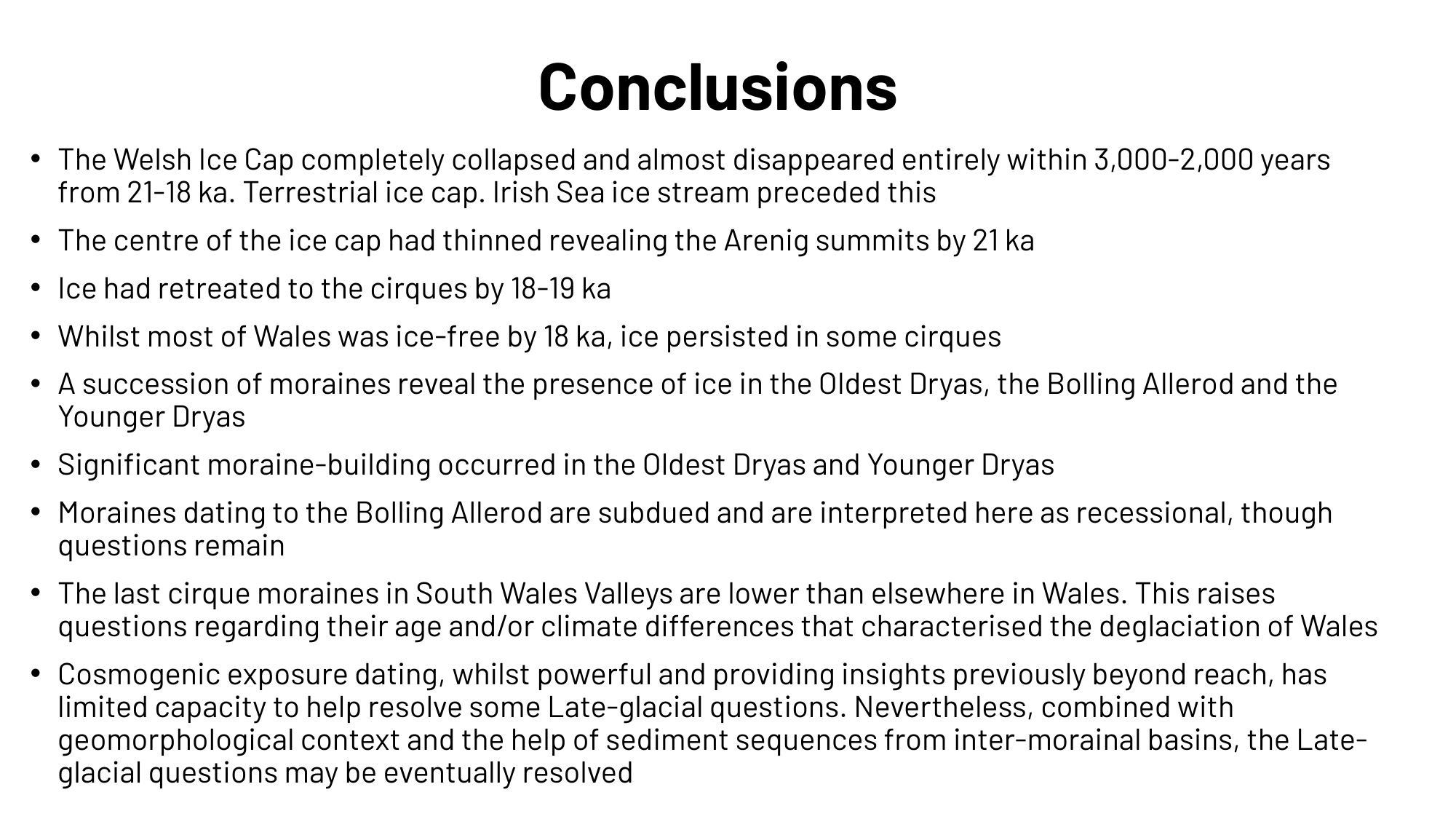

# Conclusions
The Welsh Ice Cap completely collapsed and almost disappeared entirely within 3,000-2,000 years from 21-18 ka. Terrestrial ice cap. Irish Sea ice stream preceded this
The centre of the ice cap had thinned revealing the Arenig summits by 21 ka
Ice had retreated to the cirques by 18-19 ka
Whilst most of Wales was ice-free by 18 ka, ice persisted in some cirques
A succession of moraines reveal the presence of ice in the Oldest Dryas, the Bolling Allerod and the Younger Dryas
Significant moraine-building occurred in the Oldest Dryas and Younger Dryas
Moraines dating to the Bolling Allerod are subdued and are interpreted here as recessional, though questions remain
The last cirque moraines in South Wales Valleys are lower than elsewhere in Wales. This raises questions regarding their age and/or climate differences that characterised the deglaciation of Wales
Cosmogenic exposure dating, whilst powerful and providing insights previously beyond reach, has limited capacity to help resolve some Late-glacial questions. Nevertheless, combined with geomorphological context and the help of sediment sequences from inter-morainal basins, the Late-glacial questions may be eventually resolved